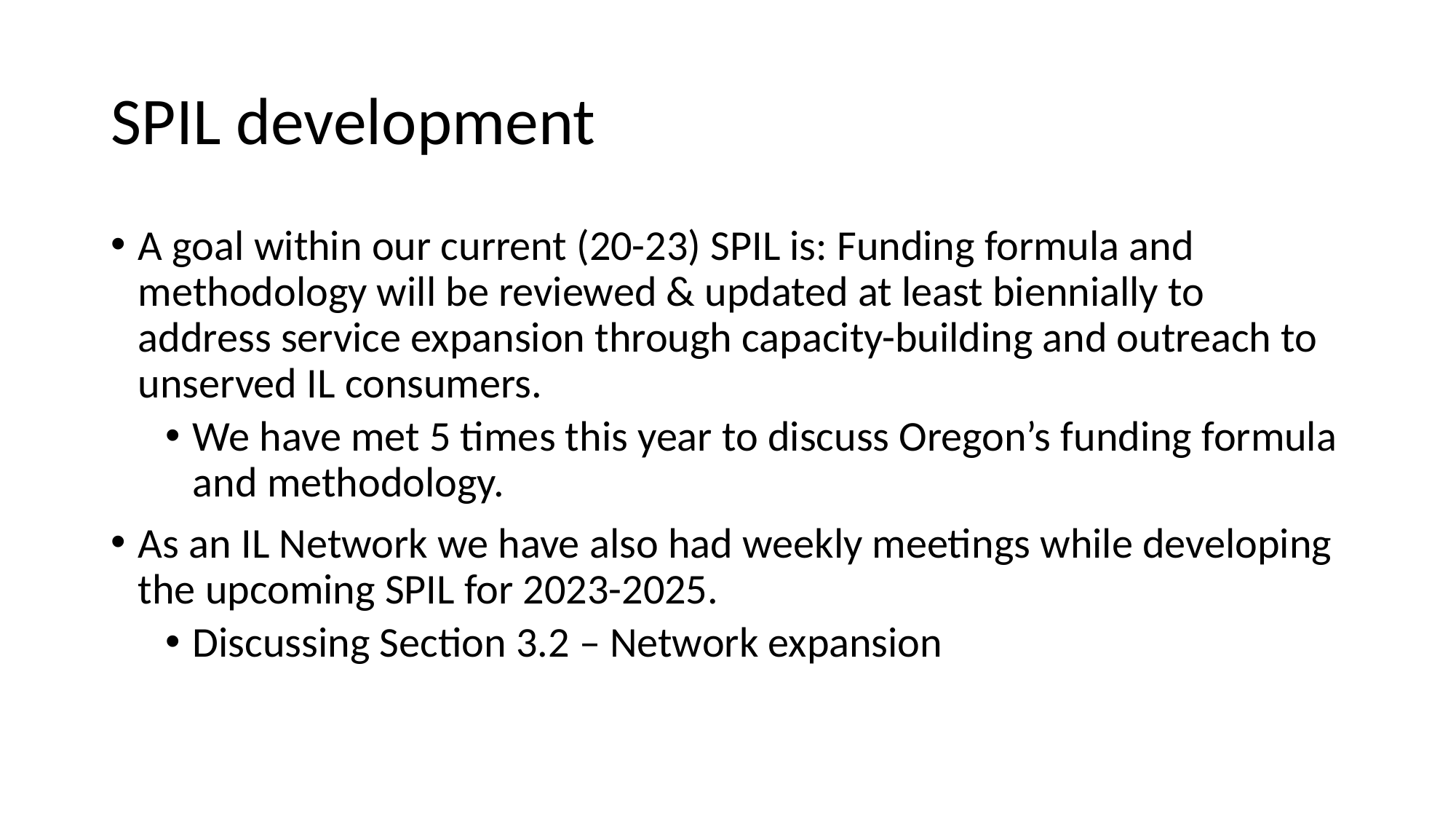

# SPIL development
A goal within our current (20-23) SPIL is: Funding formula and methodology will be reviewed & updated at least biennially to address service expansion through capacity-building and outreach to unserved IL consumers.
We have met 5 times this year to discuss Oregon’s funding formula and methodology.
As an IL Network we have also had weekly meetings while developing the upcoming SPIL for 2023-2025.
Discussing Section 3.2 – Network expansion